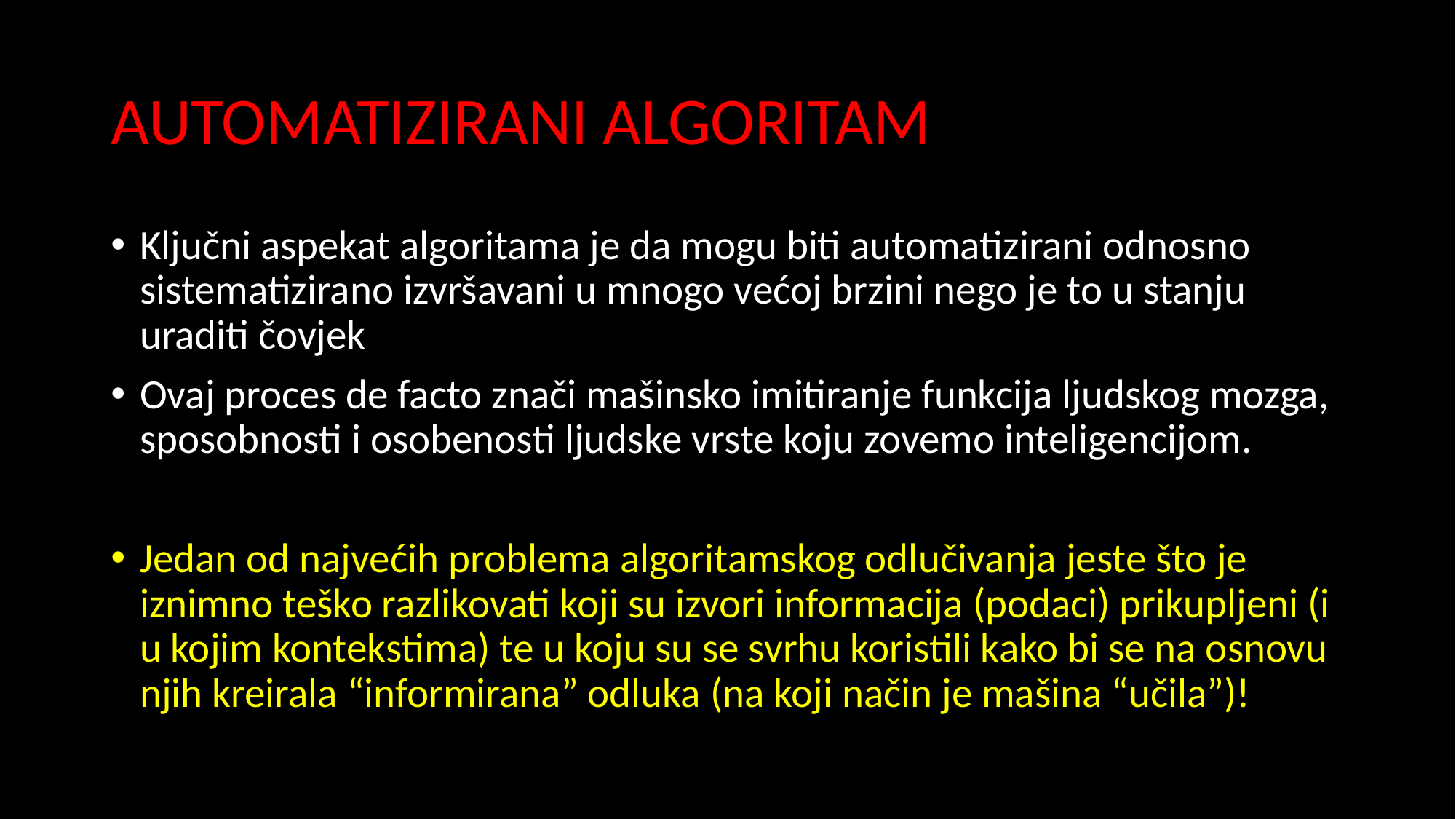

# AUTOMATIZIRANI ALGORITAM
Ključni aspekat algoritama je da mogu biti automatizirani odnosno sistematizirano izvršavani u mnogo većoj brzini nego je to u stanju uraditi čovjek
Ovaj proces de facto znači mašinsko imitiranje funkcija ljudskog mozga, sposobnosti i osobenosti ljudske vrste koju zovemo inteligencijom.

Jedan od najvećih problema algoritamskog odlučivanja jeste što je iznimno teško razlikovati koji su izvori informacija (podaci) prikupljeni (i u kojim kontekstima) te u koju su se svrhu koristili kako bi se na osnovu njih kreirala “informirana” odluka (na koji način je mašina “učila”)!